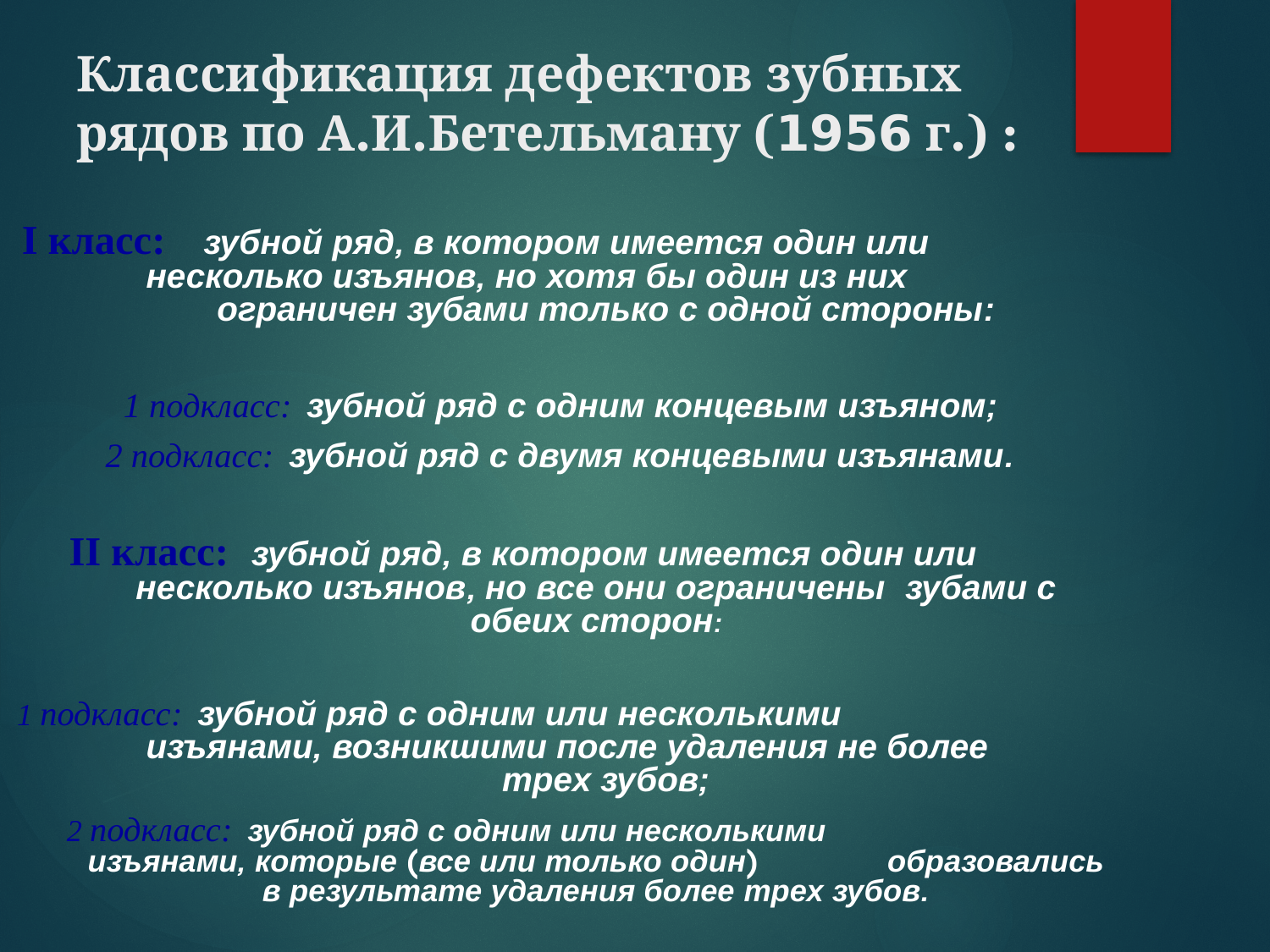

# Классификация дефектов зубных          рядов по А.И.Бетельману (1956 г.) :

I класс:     зубной ряд, в котором имеется один или    	  	      несколько изъянов, но хотя бы один из них   	  	      ограничен зубами только с одной стороны:

1 подкласс:  зубной ряд с одним концевым изъяном;
2 подкласс:  зубной ряд с двумя концевыми изъянами.

II класс:   зубной ряд, в котором имеется один или 		      несколько изъянов, но все они ограничены  зубами с обеих сторон:

1 подкласс:  зубной ряд с одним или несколькими   	  	   	      изъянами, возникшими после удаления не более   	      трех зубов;
2 подкласс:  зубной ряд с одним или несколькими    		    	       изъянами, которые (все или только один)   		       образовались в результате удаления более трех зубов.